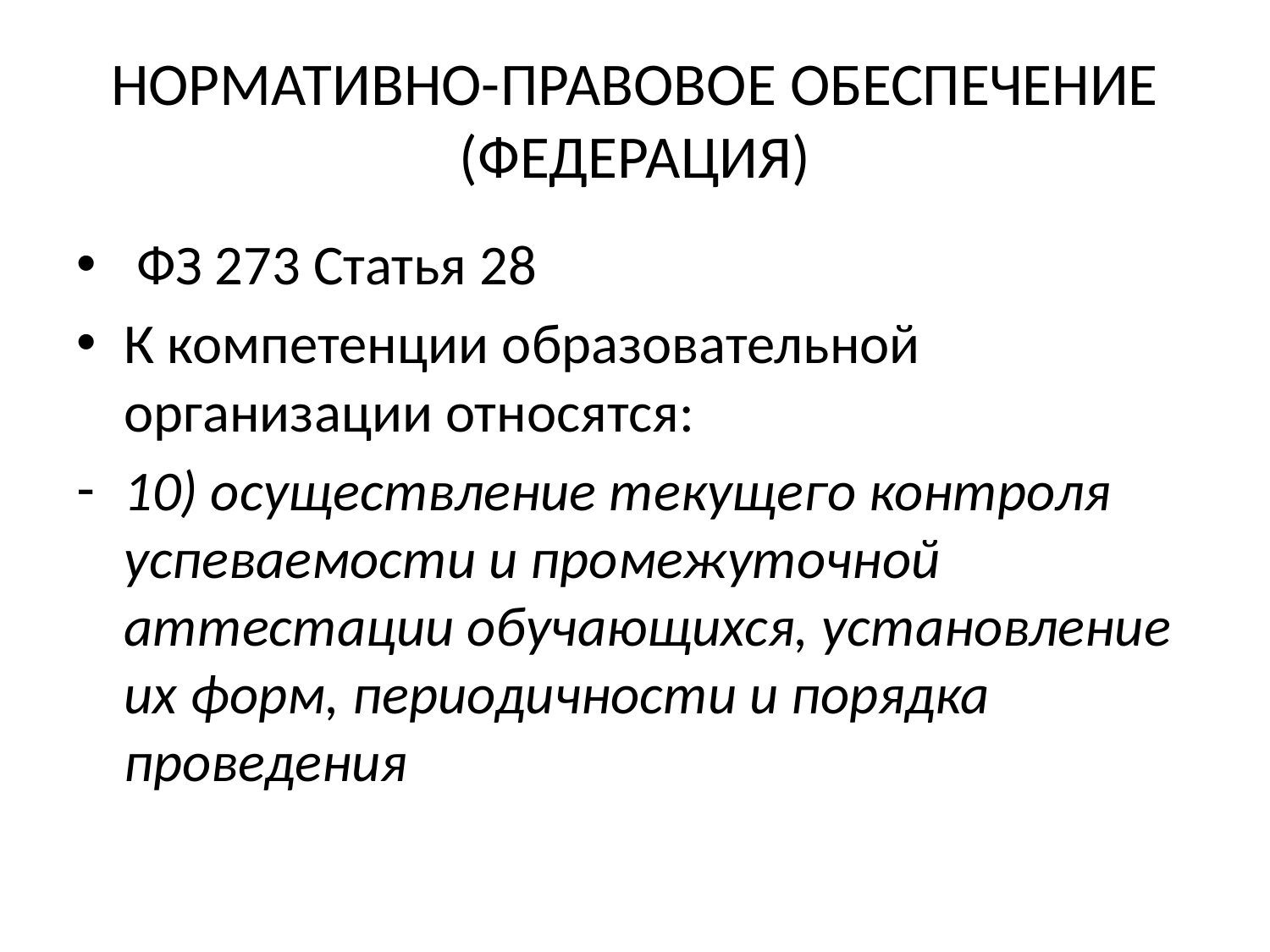

# НОРМАТИВНО-ПРАВОВОЕ ОБЕСПЕЧЕНИЕ (ФЕДЕРАЦИЯ)
 ФЗ 273 Статья 28
К компетенции образовательной организации относятся:
10) осуществление текущего контроля успеваемости и промежуточной аттестации обучающихся, установление их форм, периодичности и порядка проведения